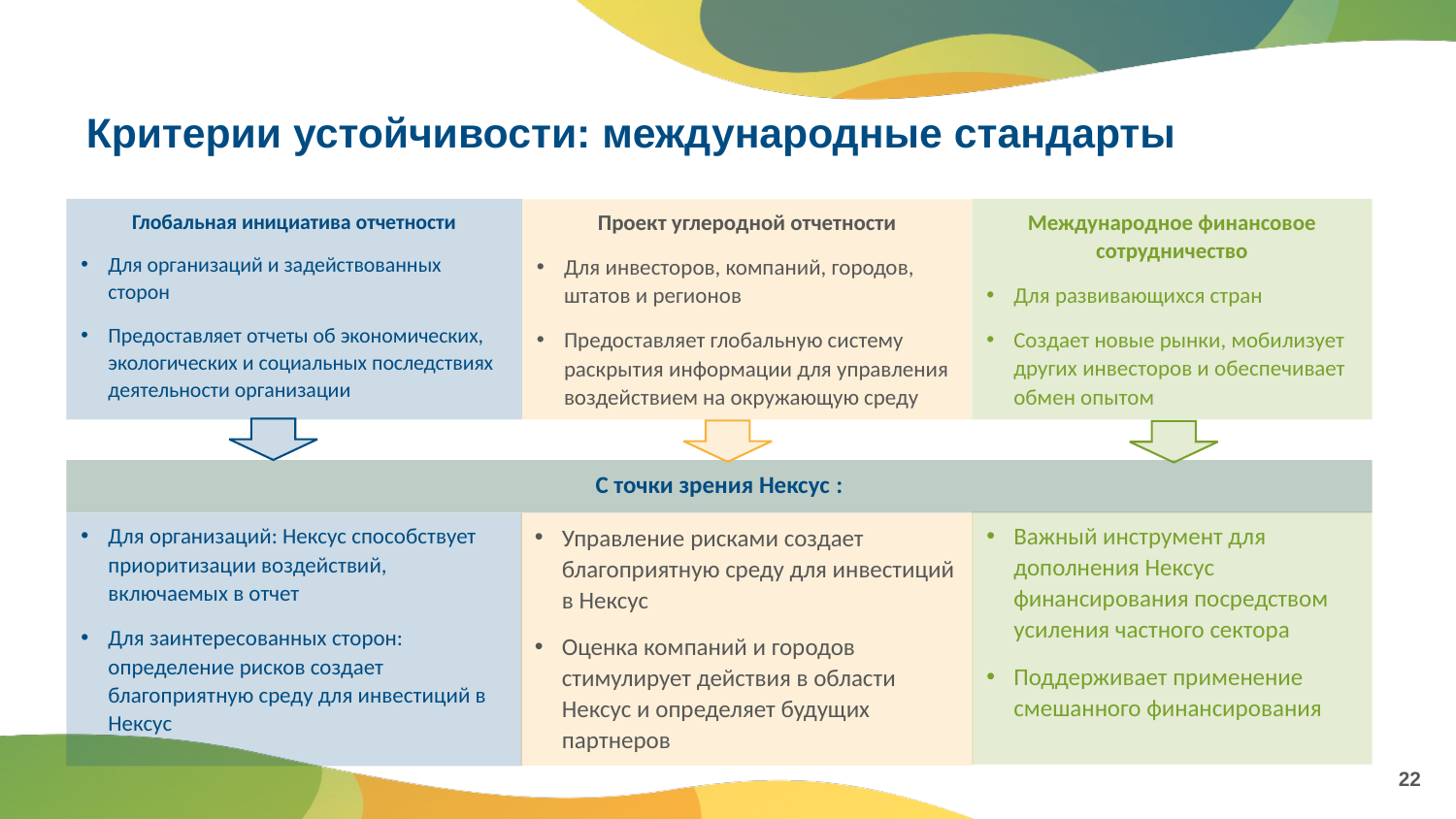

# Критерии устойчивости: международные стандарты
Международное финансовое сотрудничество
Для развивающихся стран
Создает новые рынки, мобилизует других инвесторов и обеспечивает обмен опытом

Глобальная инициатива отчетности
Для организаций и задействованных сторон
Предоставляет отчеты об экономических, экологических и социальных последствиях деятельности организации
Проект углеродной отчетности
Для инвесторов, компаний, городов, штатов и регионов
Предоставляет глобальную систему раскрытия информации для управления воздействием на окружающую среду

С точки зрения Нексус :
Важный инструмент для дополнения Нексус финансирования посредством усиления частного сектора
Поддерживает применение смешанного финансирования
Для организаций: Нексус способствует приоритизации воздействий, включаемых в отчет
Для заинтересованных сторон: определение рисков создает благоприятную среду для инвестиций в Нексус
Управление рисками создает благоприятную среду для инвестиций в Нексус
Оценка компаний и городов стимулирует действия в области Нексус и определяет будущих партнеров
22